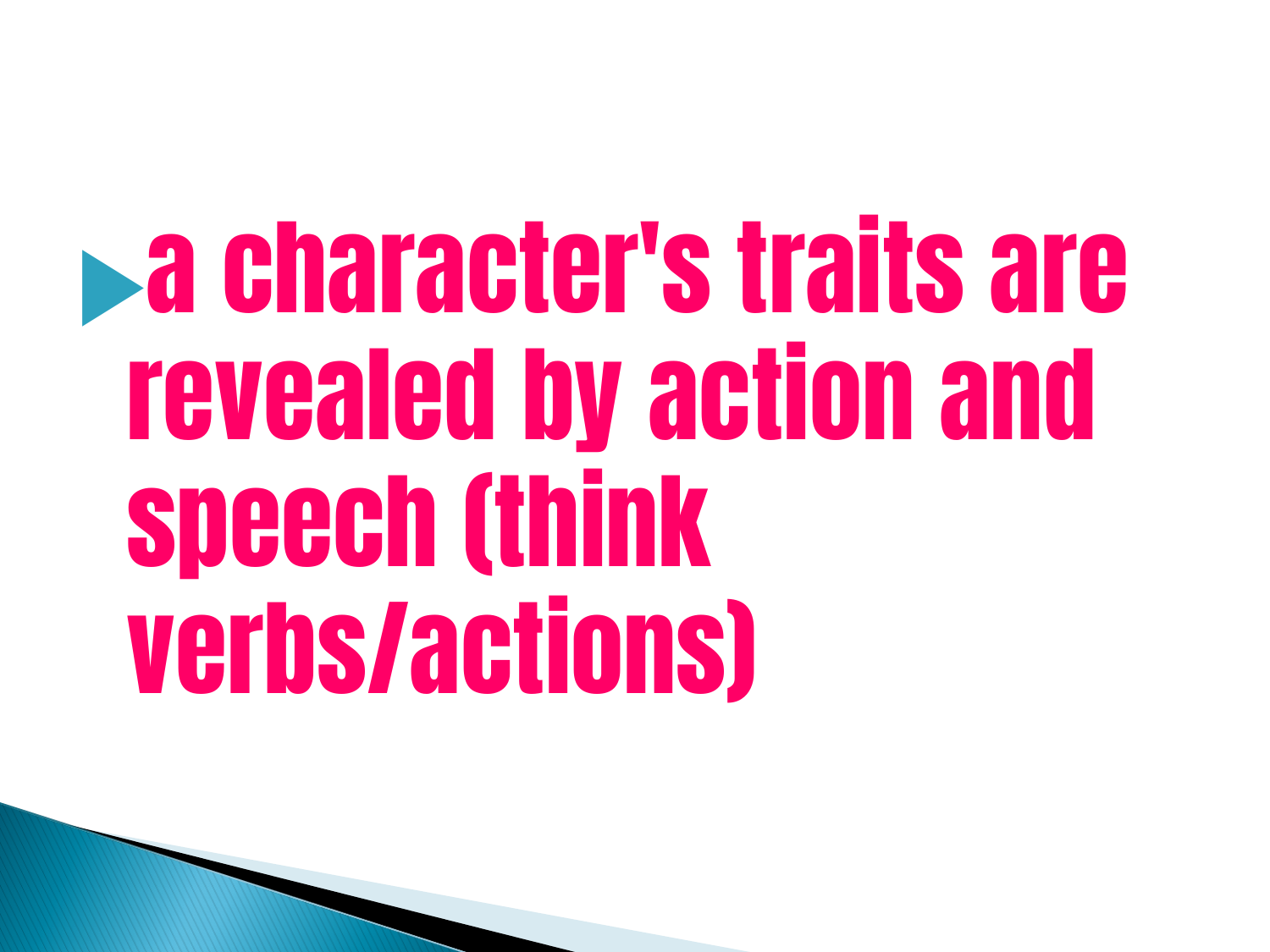

#
a character's traits are revealed by action and speech (think verbs/actions)